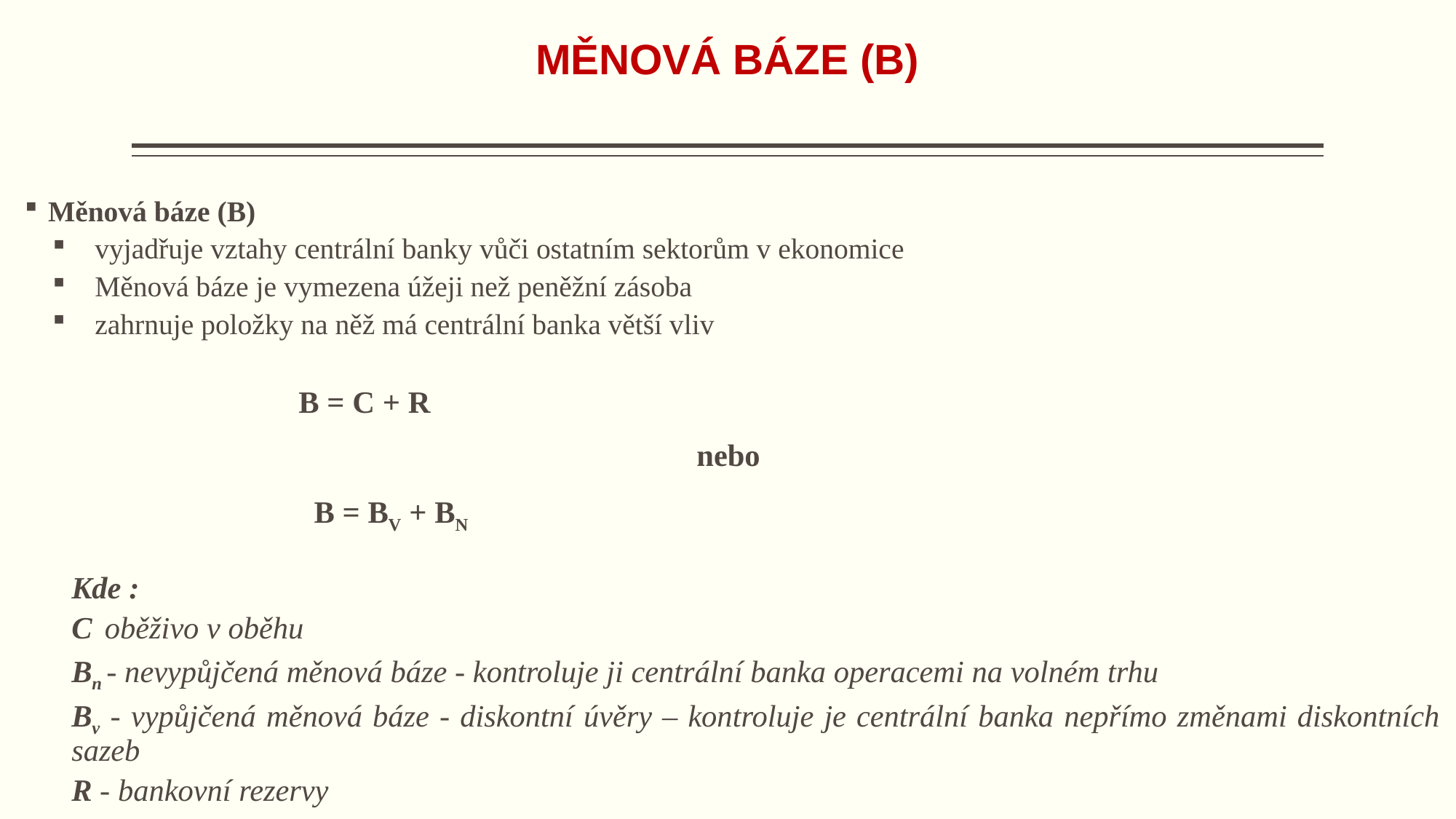

# MĚNOVÁ BÁZE (B)
Měnová báze (B)
vyjadřuje vztahy centrální banky vůči ostatním sektorům v ekonomice
Měnová báze je vymezena úžeji než peněžní zásoba
zahrnuje položky na něž má centrální banka větší vliv

				                                                   B = C + R
nebo
				                                  B = BV + BN

Kde :
C  oběživo v oběhu
Bn - nevypůjčená měnová báze - kontroluje ji centrální banka operacemi na volném trhu
Bv - vypůjčená měnová báze - diskontní úvěry – kontroluje je centrální banka nepřímo změnami diskontních sazeb
R - bankovní rezervy